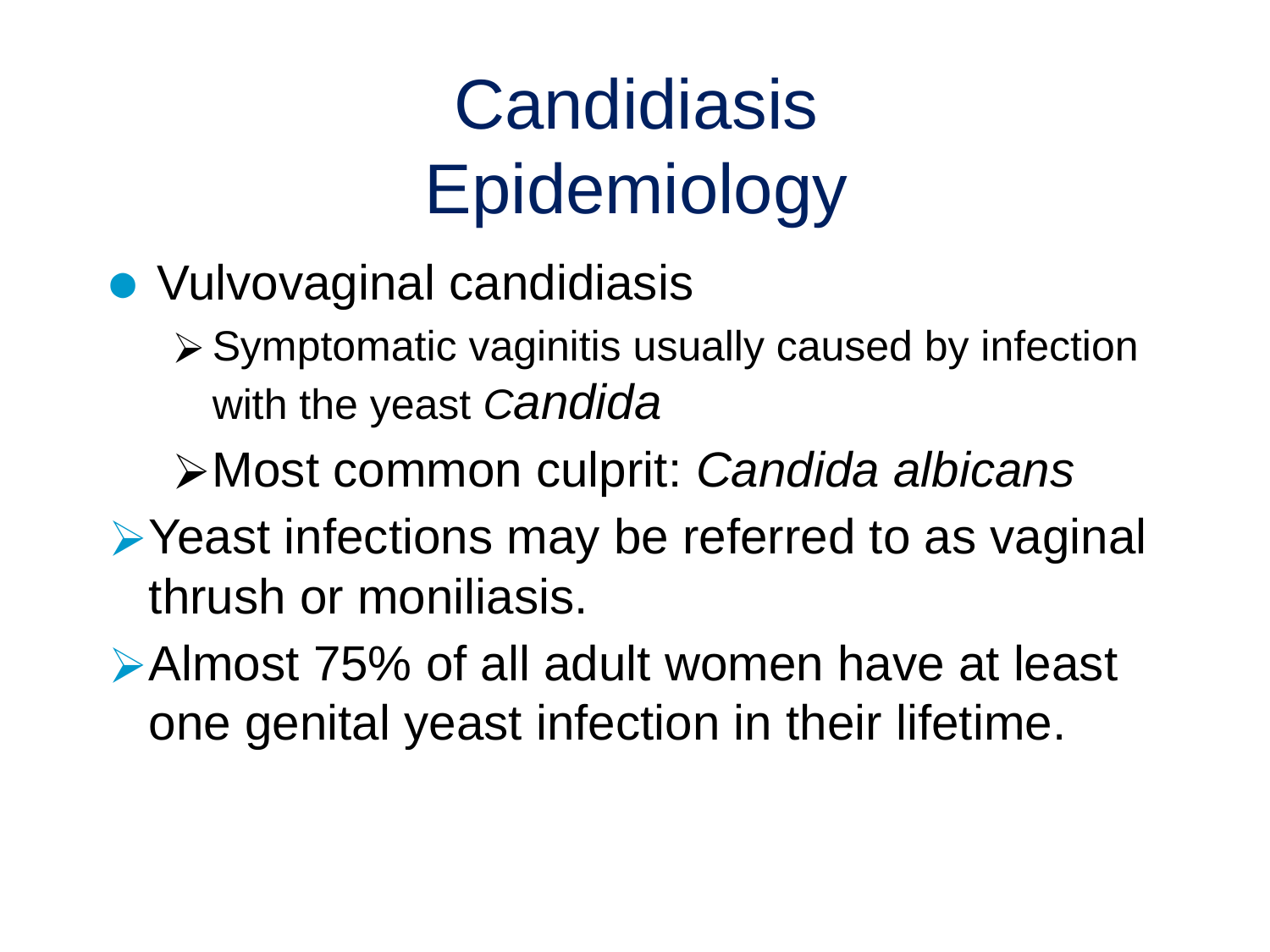

# Candidiasis Epidemiology
Vulvovaginal candidiasis
Symptomatic vaginitis usually caused by infection with the yeast Candida
Most common culprit: Candida albicans
Yeast infections may be referred to as vaginal thrush or moniliasis.
Almost 75% of all adult women have at least one genital yeast infection in their lifetime.